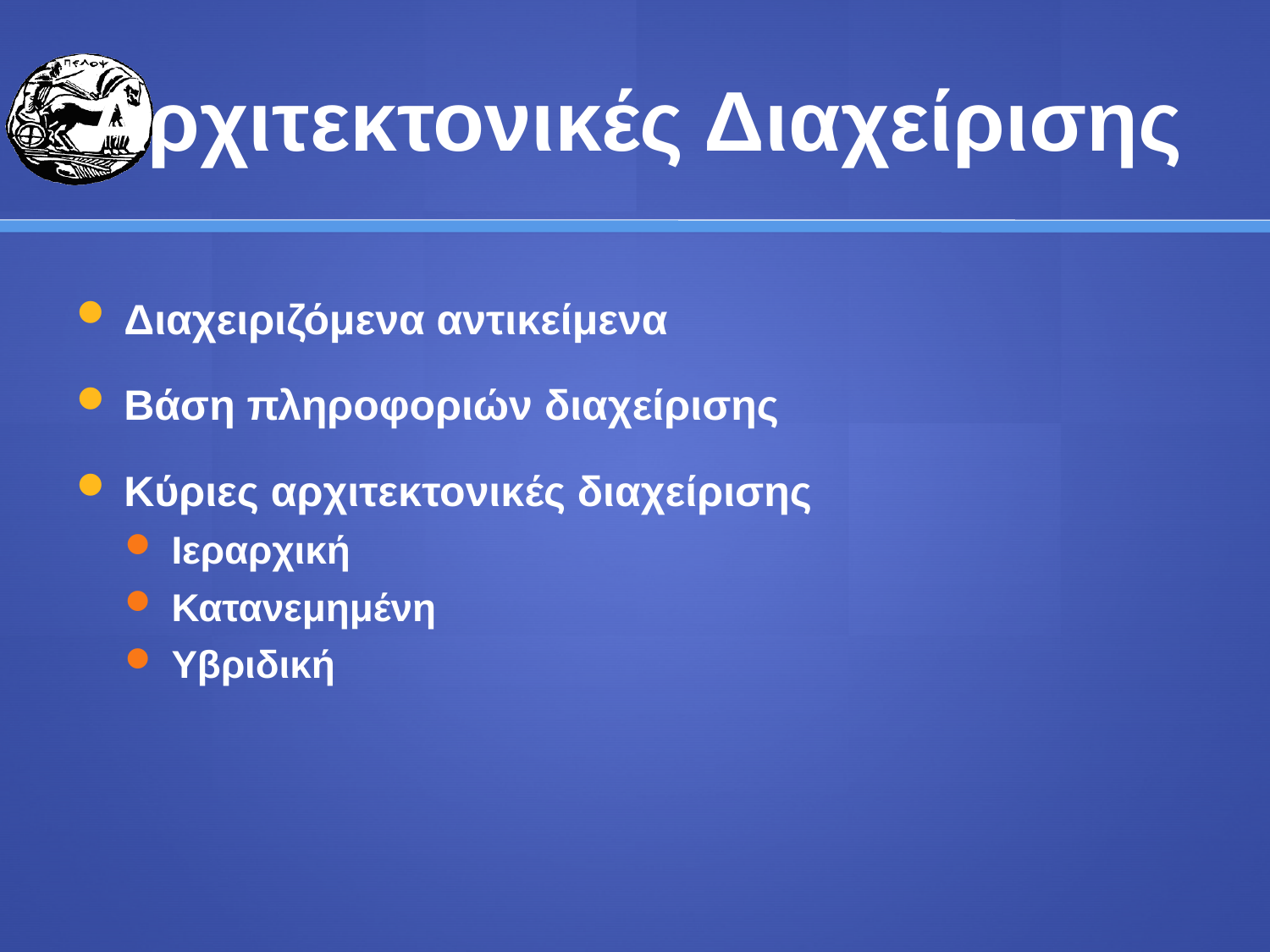

# Αρχιτεκτονικές Διαχείρισης
Διαχειριζόμενα αντικείμενα
Βάση πληροφοριών διαχείρισης
Κύριες αρχιτεκτονικές διαχείρισης
Ιεραρχική
Κατανεμημένη
Υβριδική